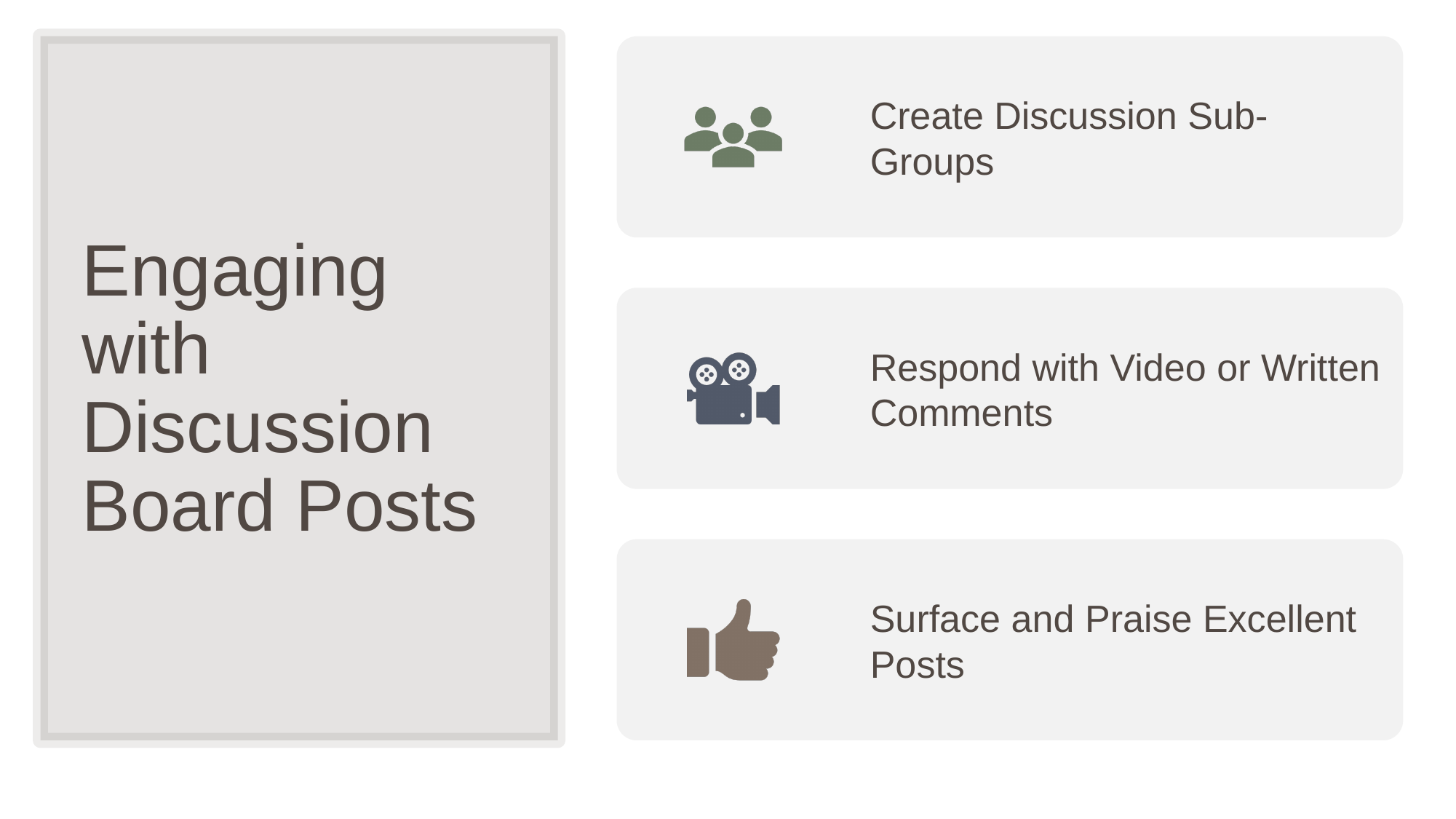

Create Discussion Sub-Groups
Respond with Video or Written Comments
Surface and Praise Excellent Posts
Engaging with Discussion Board Posts